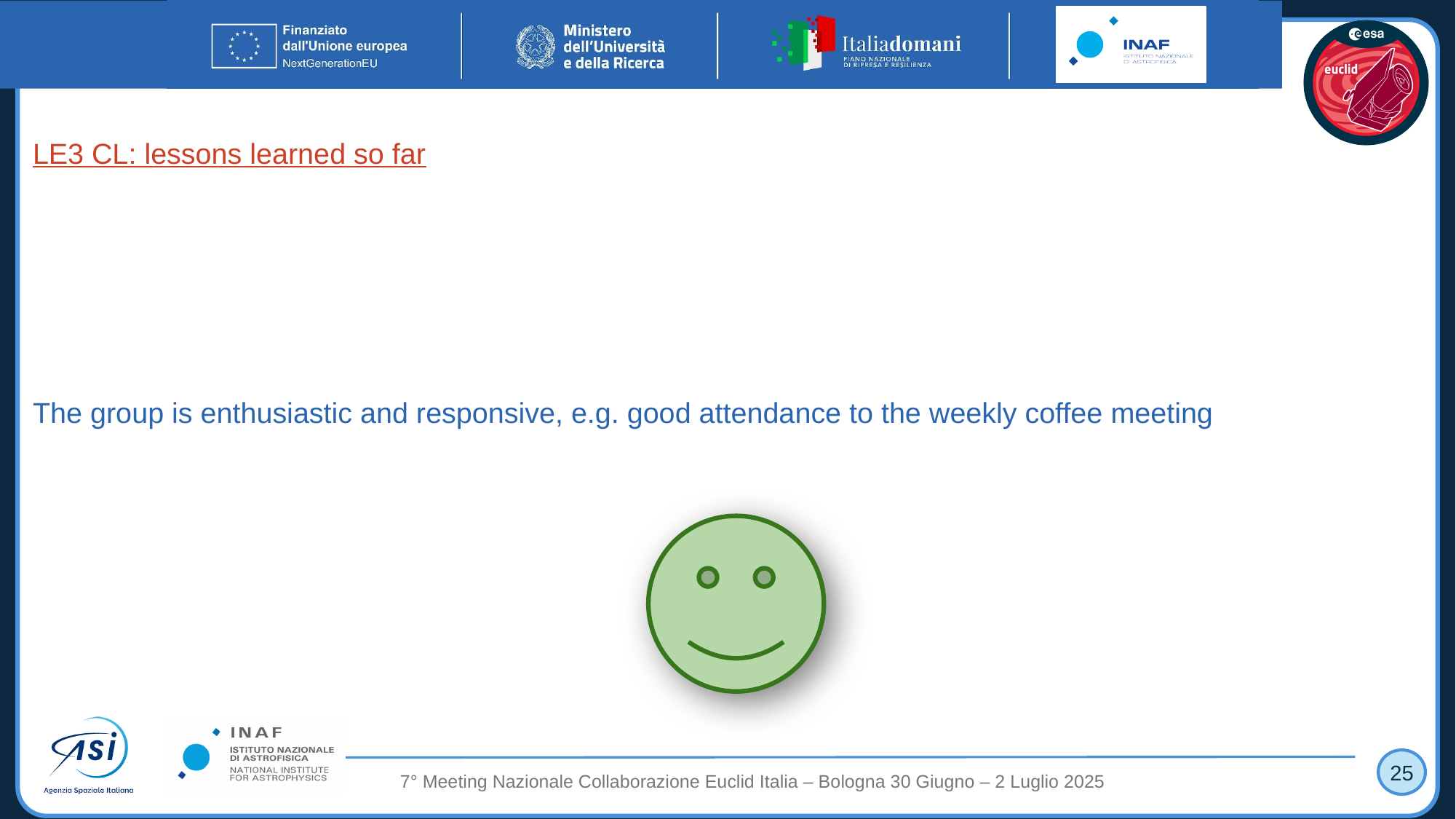

LE3 CL: lessons learned so far
The group is enthusiastic and responsive, e.g. good attendance to the weekly coffee meeting